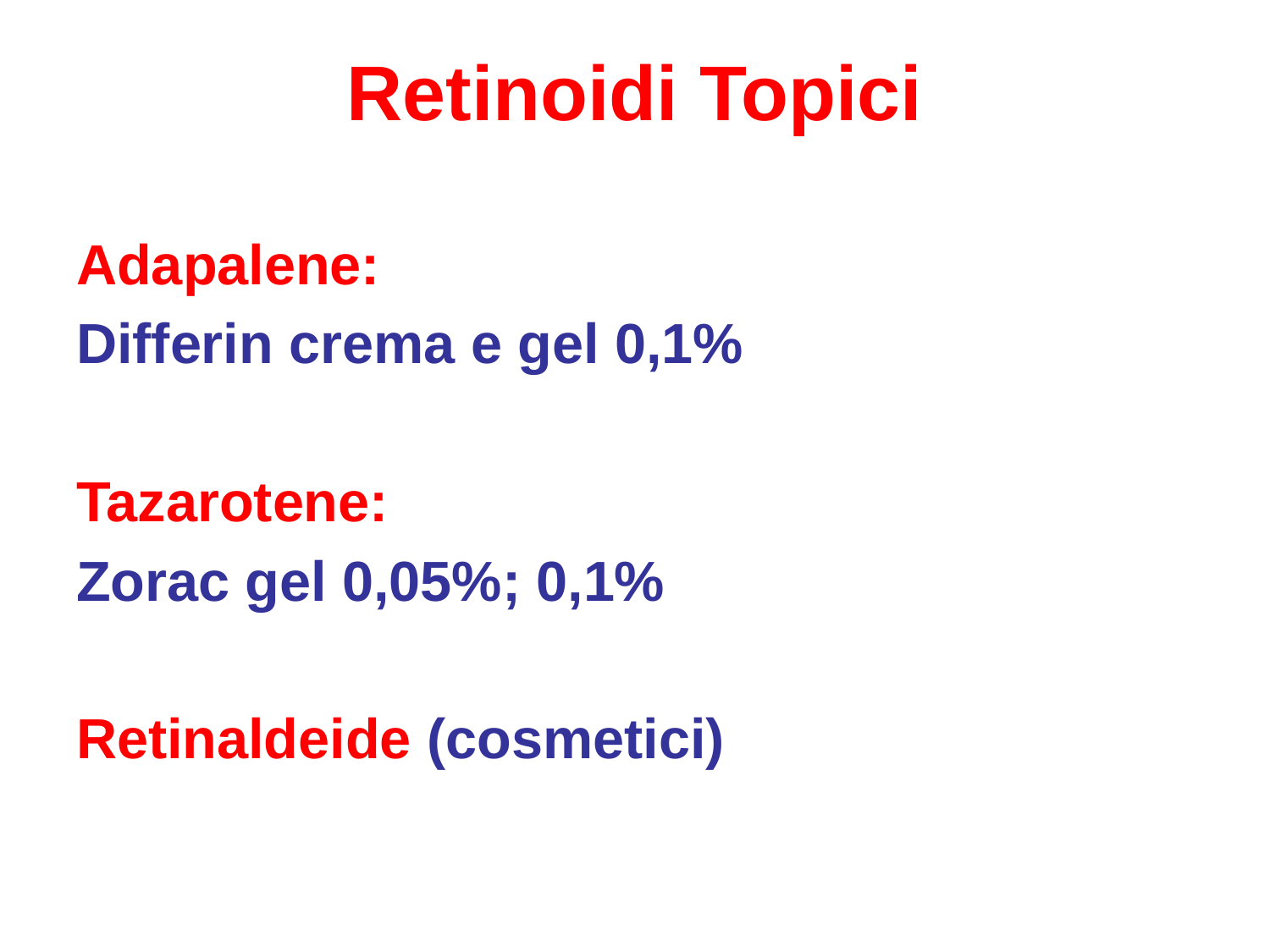

# Retinoidi Topici
Adapalene:
Differin crema e gel 0,1%

Tazarotene:
Zorac gel 0,05%; 0,1%

Retinaldeide (cosmetici)